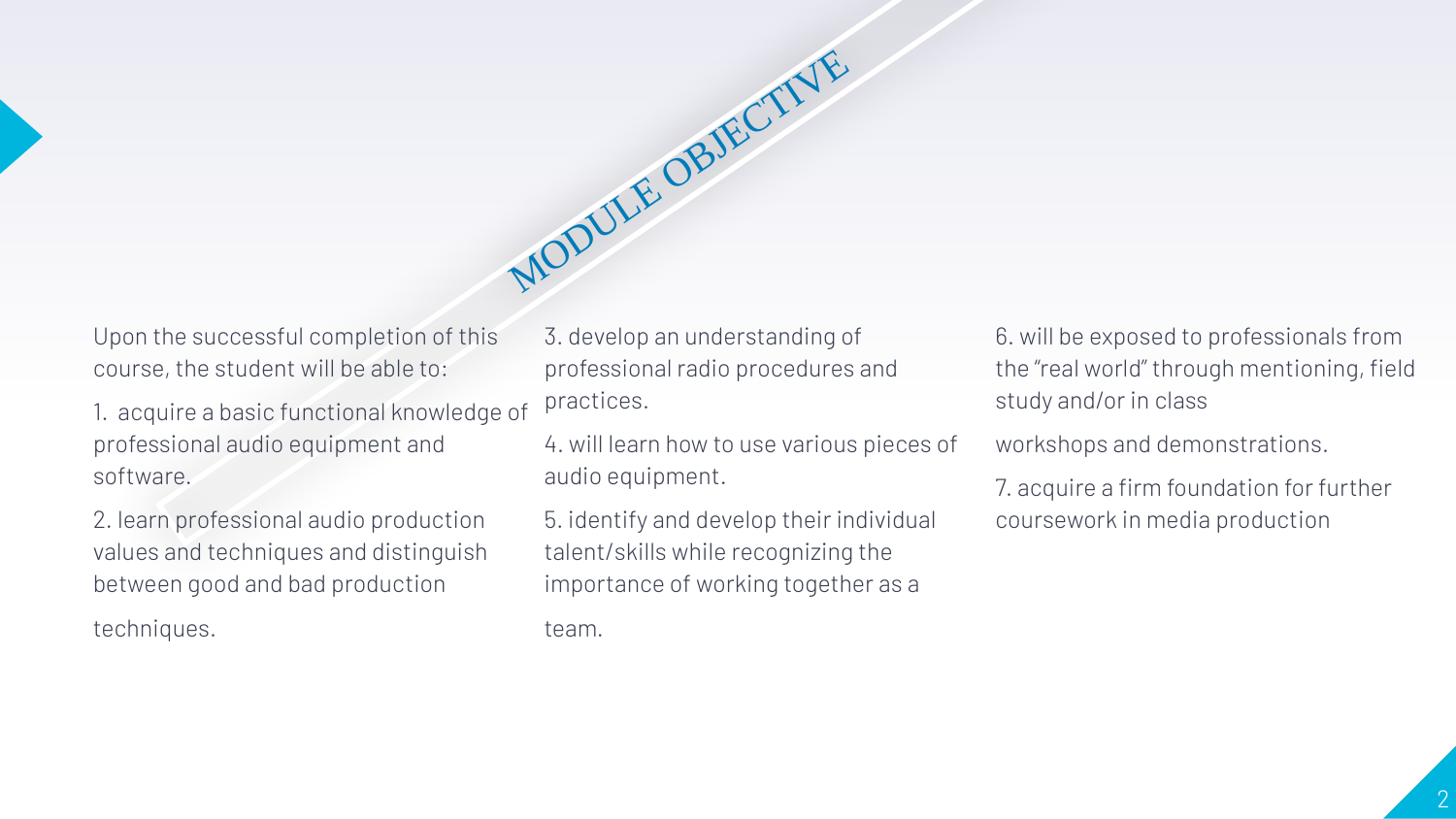

# MODULE OBJECTIVE
Upon the successful completion of this course, the student will be able to:
1.  acquire a basic functional knowledge of professional audio equipment and software.
2. learn professional audio production values and techniques and distinguish between good and bad production
techniques.
3. develop an understanding of professional radio procedures and practices.
4. will learn how to use various pieces of audio equipment.
5. identify and develop their individual talent/skills while recognizing the importance of working together as a
team.

6. will be exposed to professionals from the “real world” through mentioning, field study and/or in­ class
workshops and demonstrations.
7. acquire a firm foundation for further coursework in media production

2